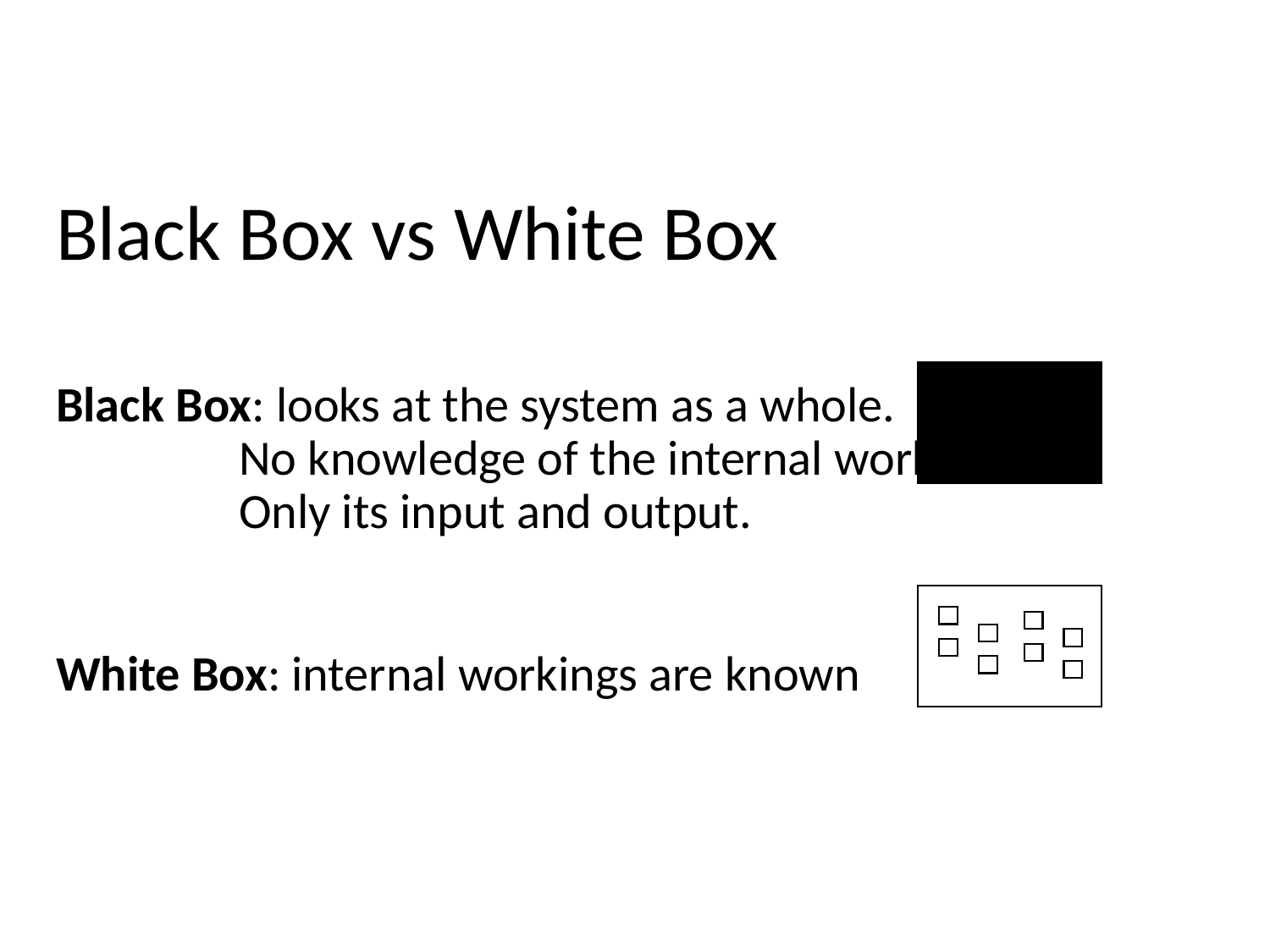

# Black Box vs White Box

Black Box: looks at the system as a whole.
	     No knowledge of the internal workings.
	     Only its input and output.

White Box: internal workings are known